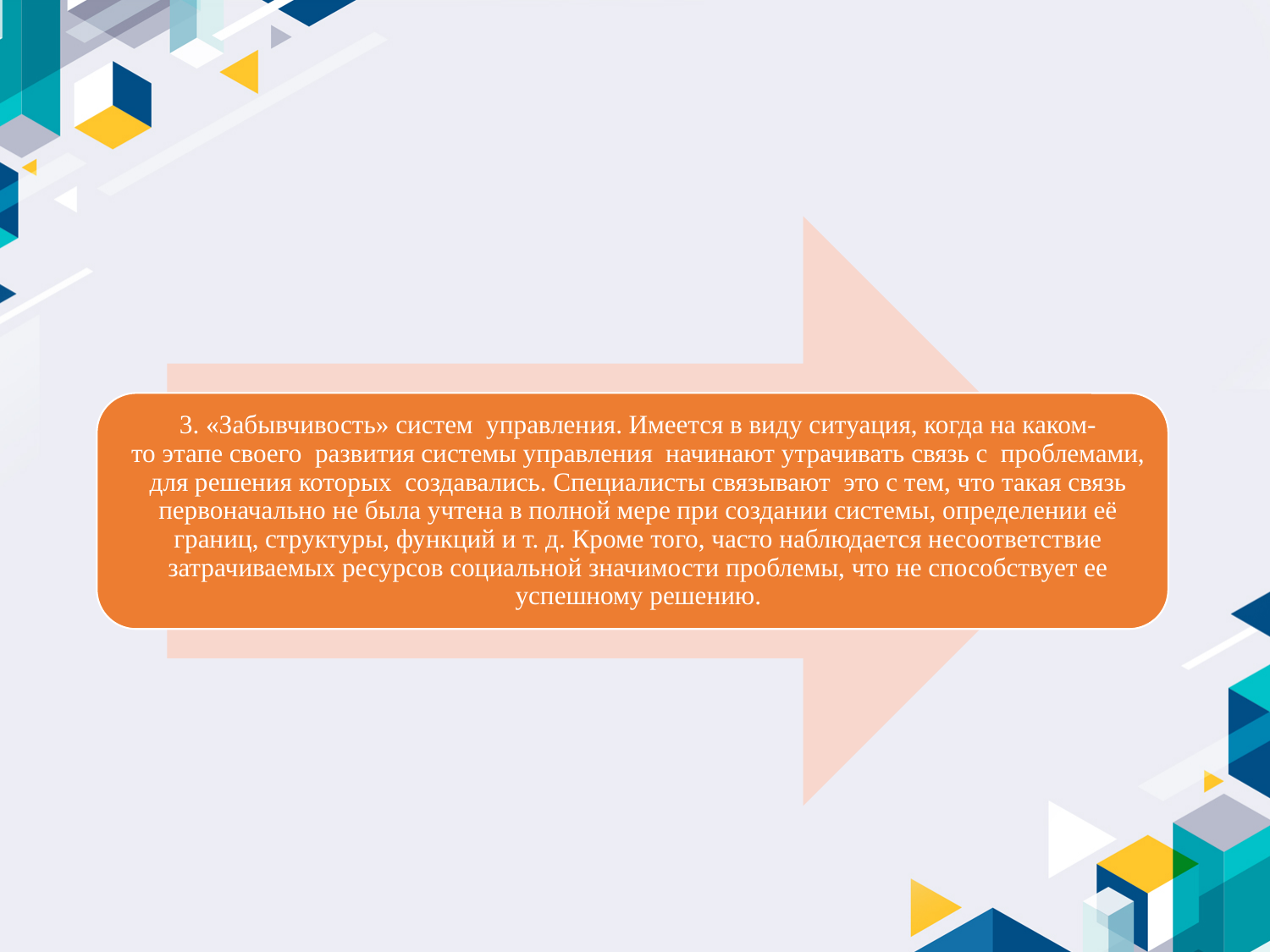

3. «Забывчивость» систем  управления. Имеется в виду ситуация, когда на каком-то этапе своего  развития системы управления  начинают утрачивать связь с  проблемами, для решения которых  создавались. Специалисты связывают  это с тем, что такая связь первоначально не была учтена в полной мере при создании системы, определении её границ, структуры, функций и т. д. Кроме того, часто наблюдается несоответствие затрачиваемых ресурсов социальной значимости проблемы, что не способствует ее успешному решению.